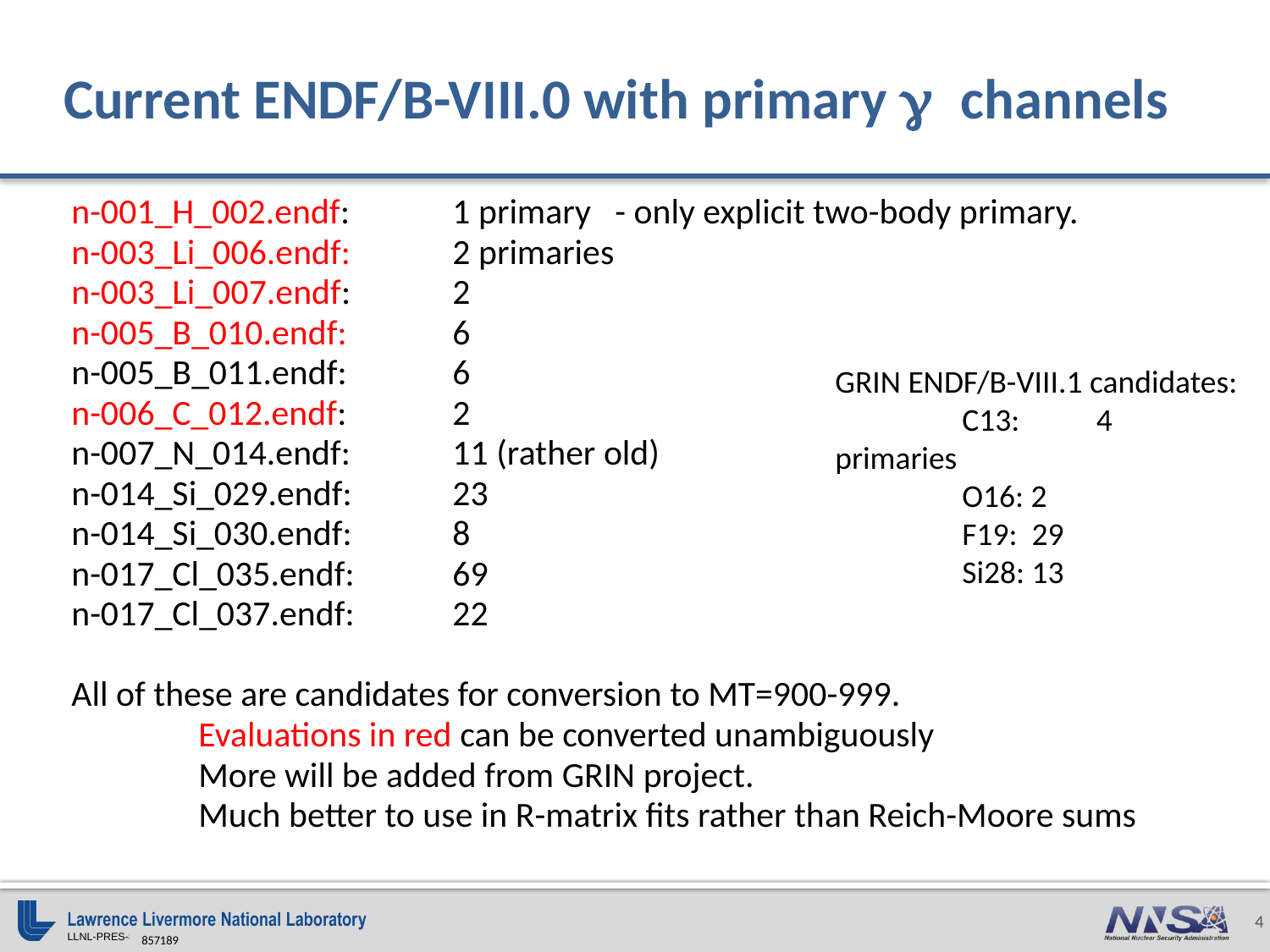

Current ENDF/B-VIII.0 with primary γ channels
n-001_H_002.endf:	1 primary   - only explicit two-body primary.
n-003_Li_006.endf:	2 primaries
n-003_Li_007.endf:	2
n-005_B_010.endf:	6
n-005_B_011.endf:	6
n-006_C_012.endf:	2
n-007_N_014.endf:	11 (rather old)
n-014_Si_029.endf:	23
n-014_Si_030.endf:	8
n-017_Cl_035.endf:	69
n-017_Cl_037.endf:	22

All of these are candidates for conversion to MT=900-999.
	Evaluations in red can be converted unambiguously
	More will be added from GRIN project.
	Much better to use in R-matrix fits rather than Reich-Moore sums
GRIN ENDF/B-VIII.1 candidates:
	C13:	 4 primaries
	O16: 2
	F19:  29
	Si28: 13